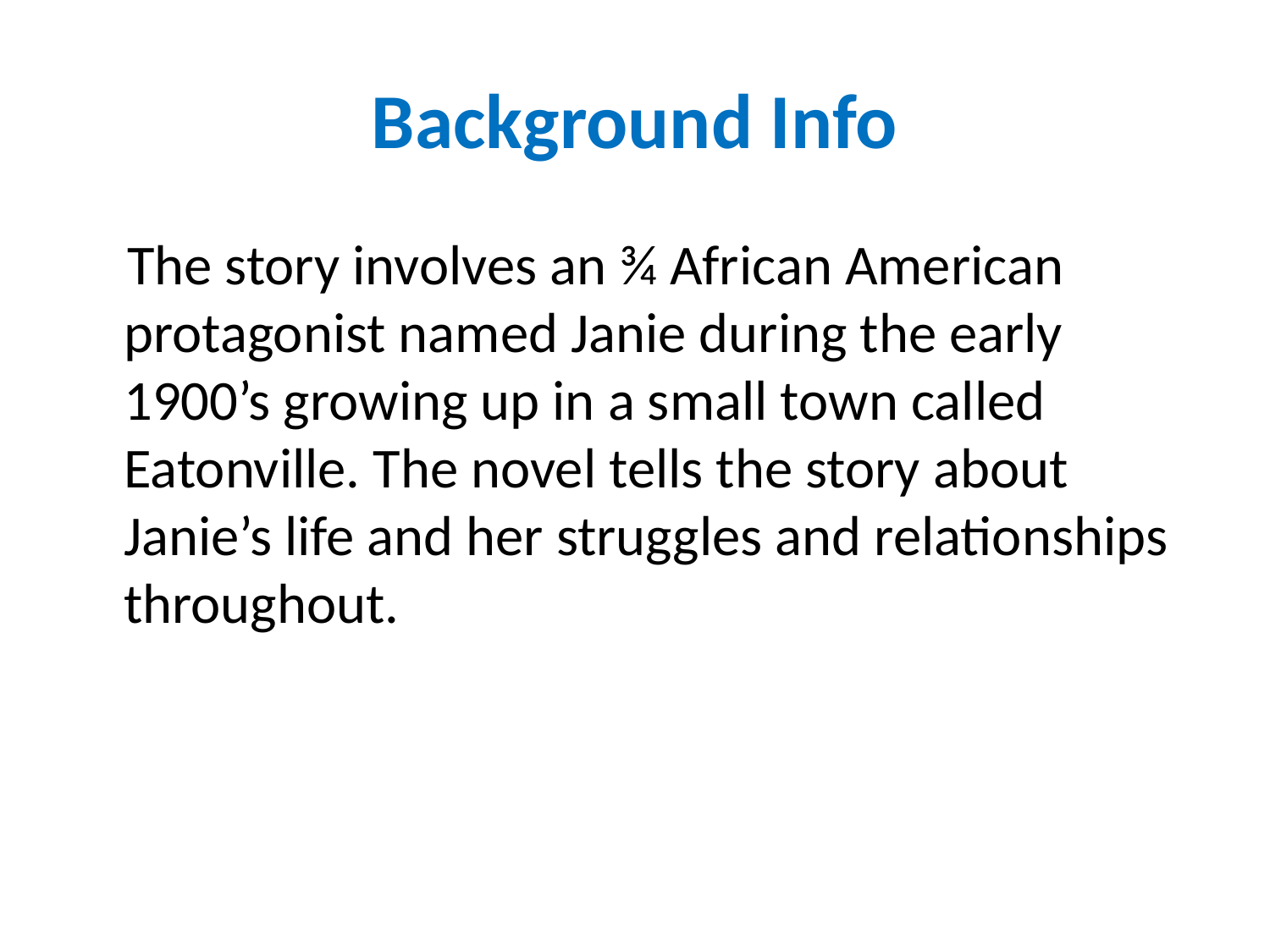

# Background Info
    The story involves an ¾ African American protagonist named Janie during the early 1900’s growing up in a small town called Eatonville. The novel tells the story about Janie’s life and her struggles and relationships throughout.